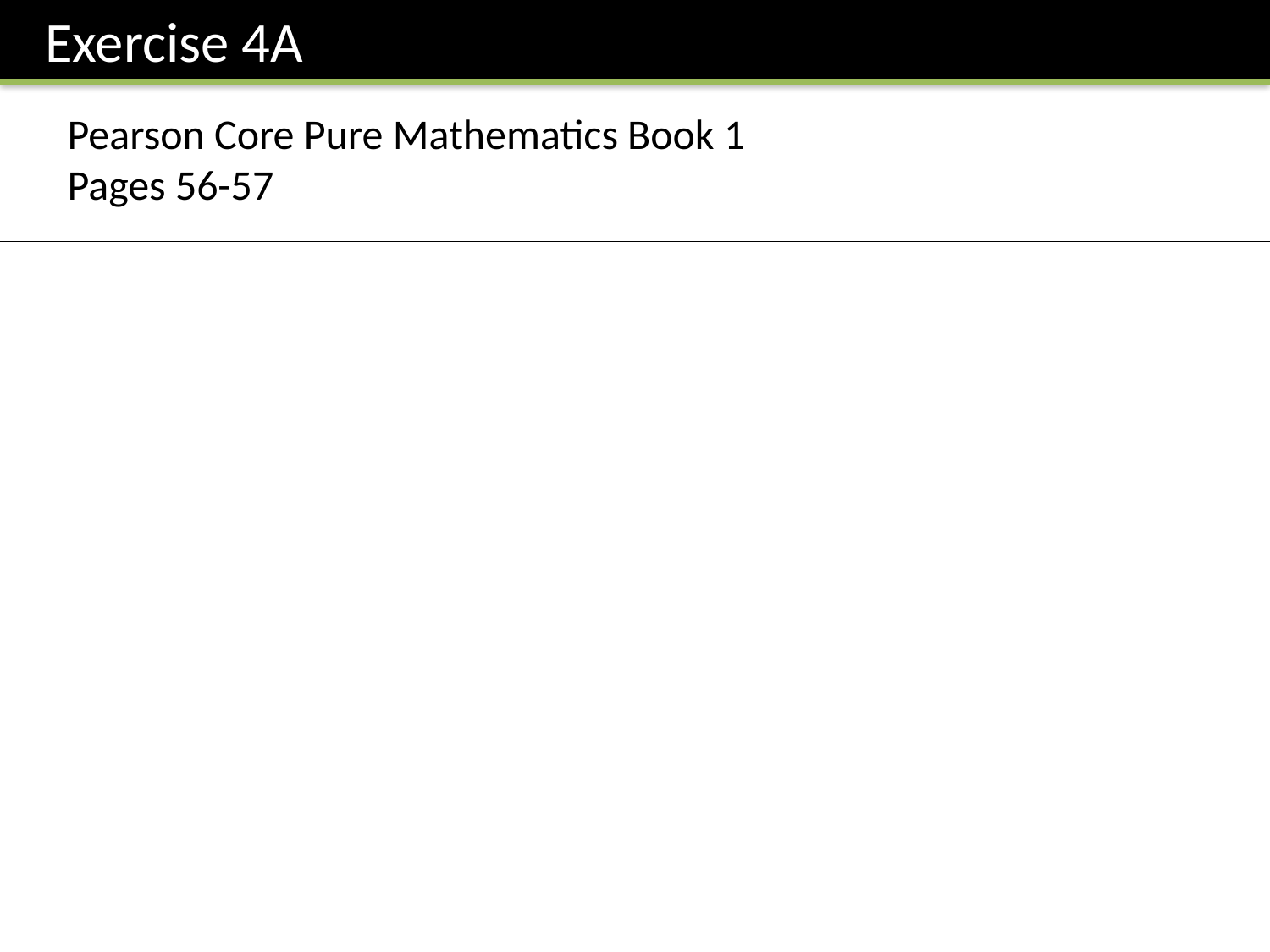

Exercise 4A
Pearson Core Pure Mathematics Book 1
Pages 56-57